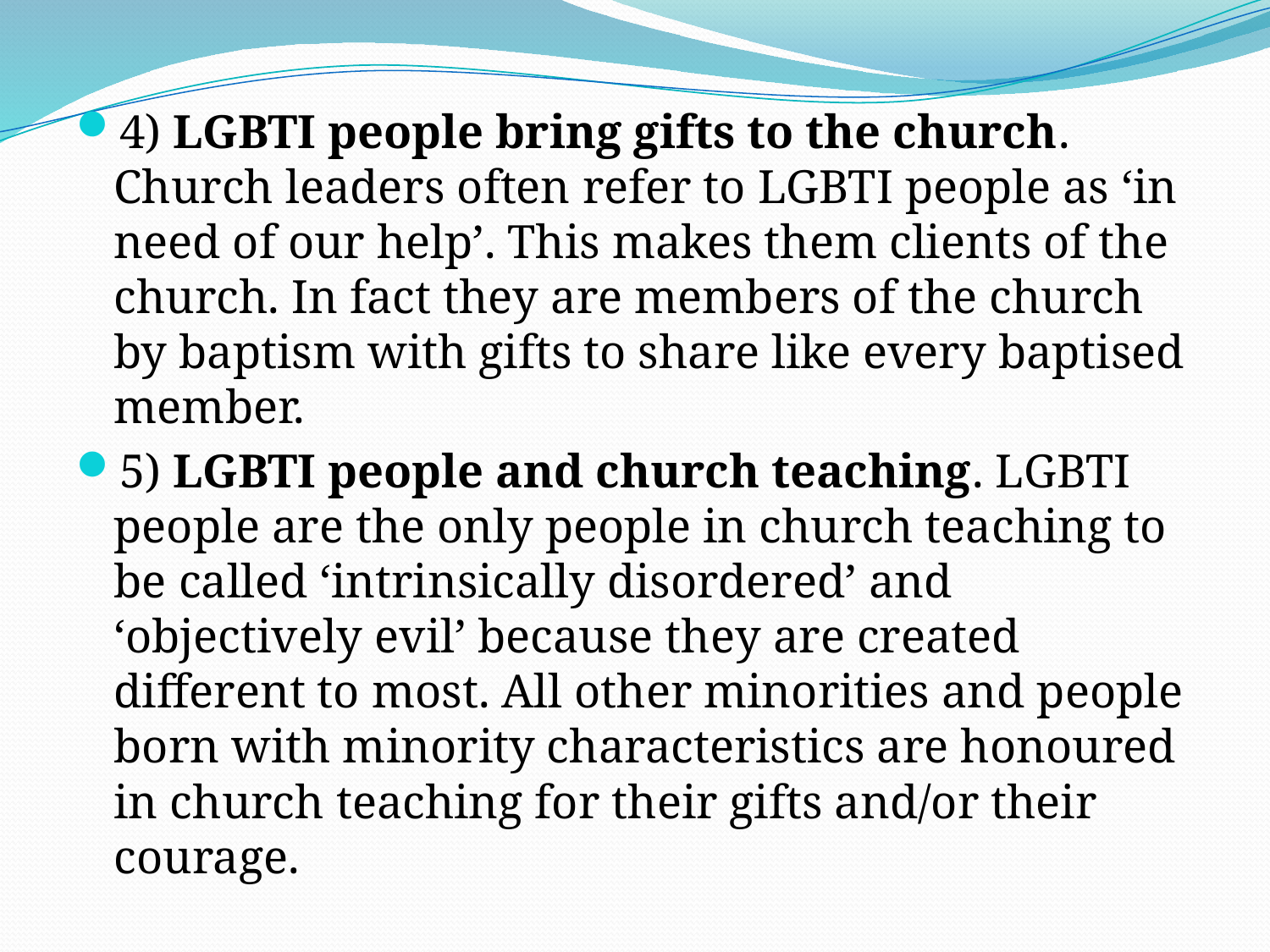

4) LGBTI people bring gifts to the church. Church leaders often refer to LGBTI people as ‘in need of our help’. This makes them clients of the church. In fact they are members of the church by baptism with gifts to share like every baptised member.
5) LGBTI people and church teaching. LGBTI people are the only people in church teaching to be called ‘intrinsically disordered’ and ‘objectively evil’ because they are created different to most. All other minorities and people born with minority characteristics are honoured in church teaching for their gifts and/or their courage.